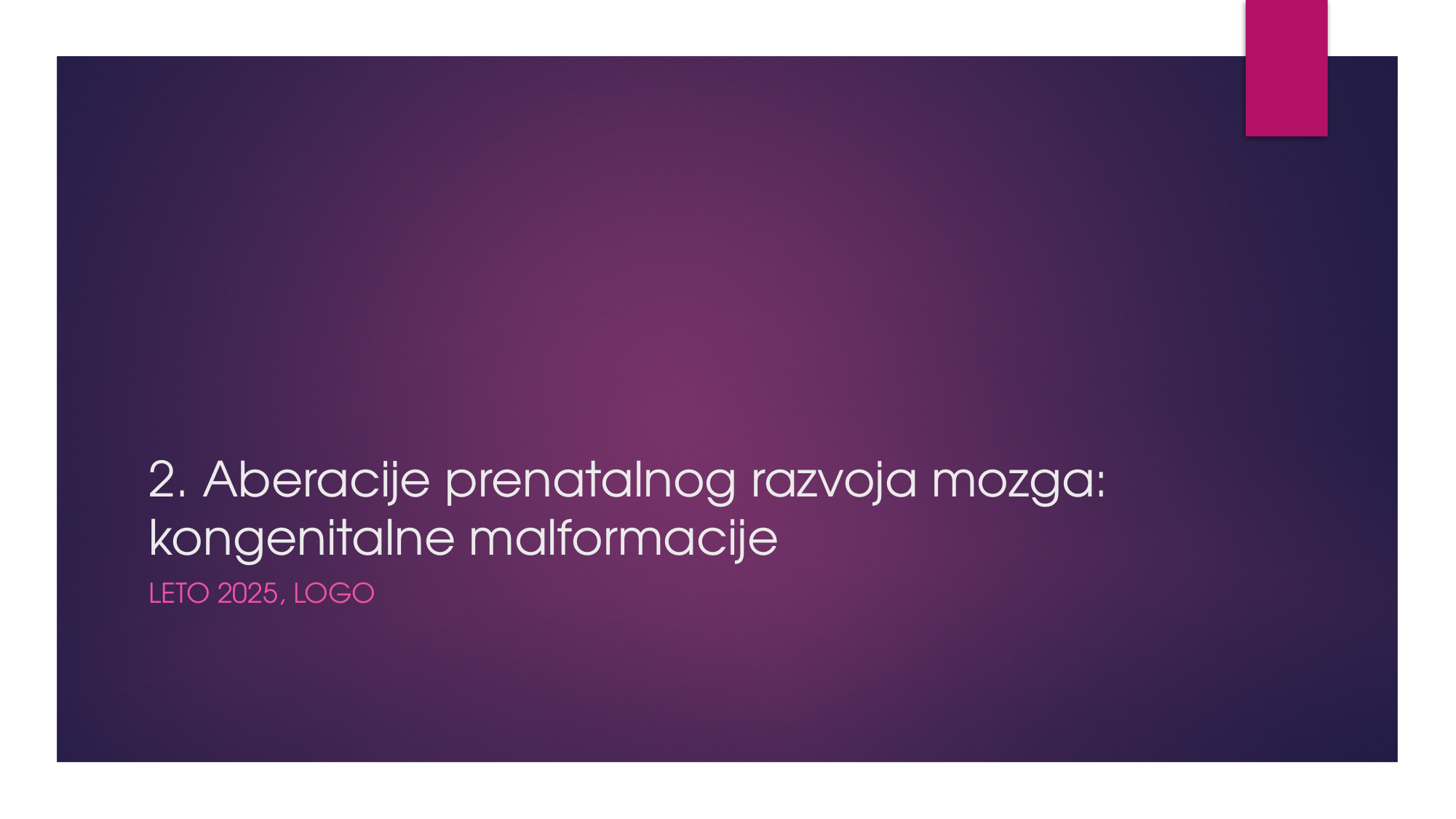

# 2. Aberacije prenatalnog razvoja mozga: kongenitalne malformacije
LETO 2025, logo